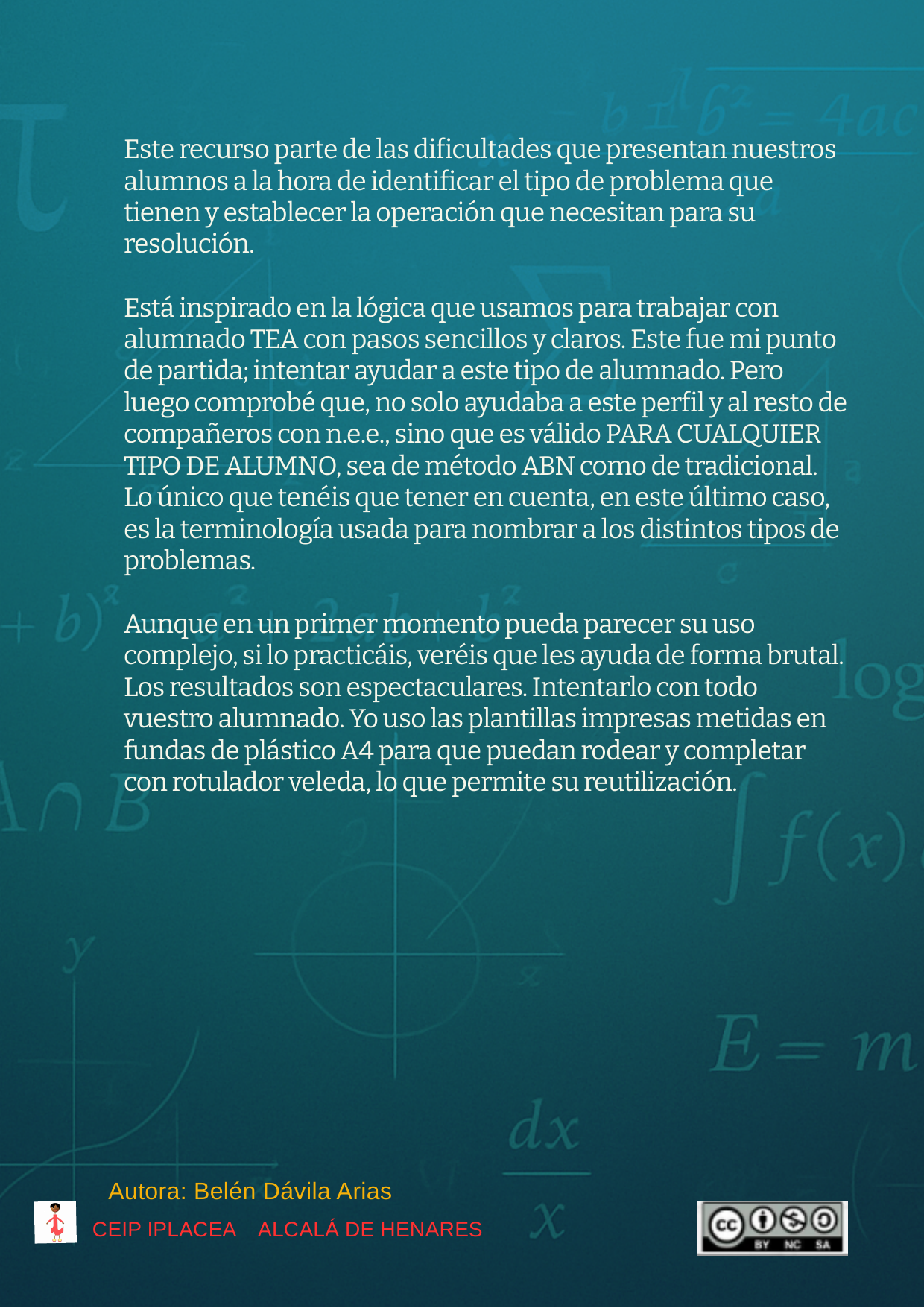

Este recurso parte de las dificultades que presentan nuestros alumnos a la hora de identificar el tipo de problema que tienen y establecer la operación que necesitan para su resolución.

Está inspirado en la lógica que usamos para trabajar con alumnado TEA con pasos sencillos y claros. Este fue mi punto de partida; intentar ayudar a este tipo de alumnado. Pero luego comprobé que, no solo ayudaba a este perfil y al resto de compañeros con n.e.e., sino que es válido PARA CUALQUIER TIPO DE ALUMNO, sea de método ABN como de tradicional. Lo único que tenéis que tener en cuenta, en este último caso, es la terminología usada para nombrar a los distintos tipos de problemas.

Aunque en un primer momento pueda parecer su uso complejo, si lo practicáis, veréis que les ayuda de forma brutal. Los resultados son espectaculares. Intentarlo con todo vuestro alumnado. Yo uso las plantillas impresas metidas en fundas de plástico A4 para que puedan rodear y completar con rotulador veleda, lo que permite su reutilización.

Autora: Belén Dávila Arias

CEIP IPLACEA    ALCALÁ DE HENARES